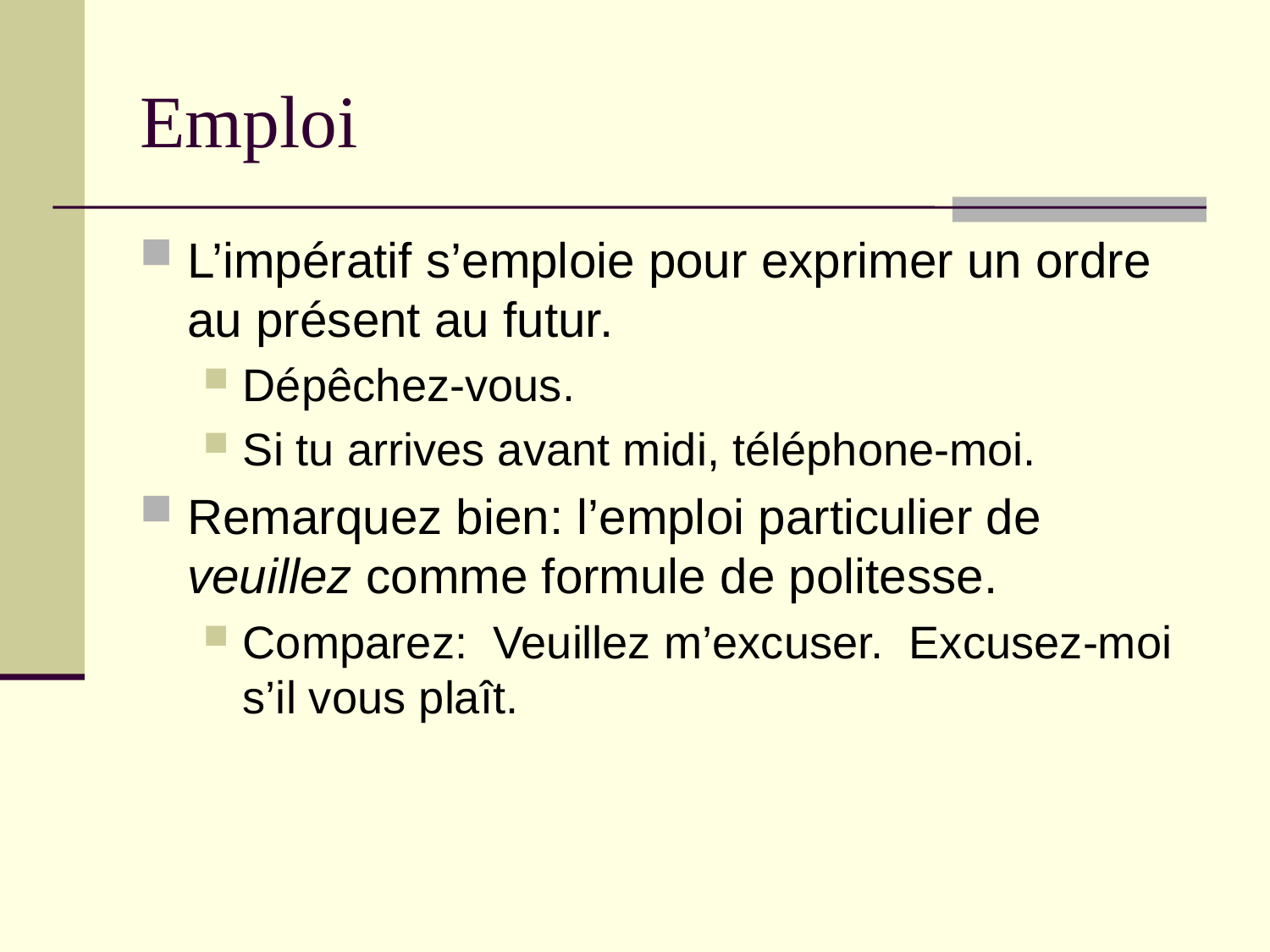

# Emploi
L’impératif s’emploie pour exprimer un ordre au présent au futur.
Dépêchez-vous.
Si tu arrives avant midi, téléphone-moi.
Remarquez bien: l’emploi particulier de veuillez comme formule de politesse.
Comparez:  Veuillez m’excuser.  Excusez-moi s’il vous plaît.